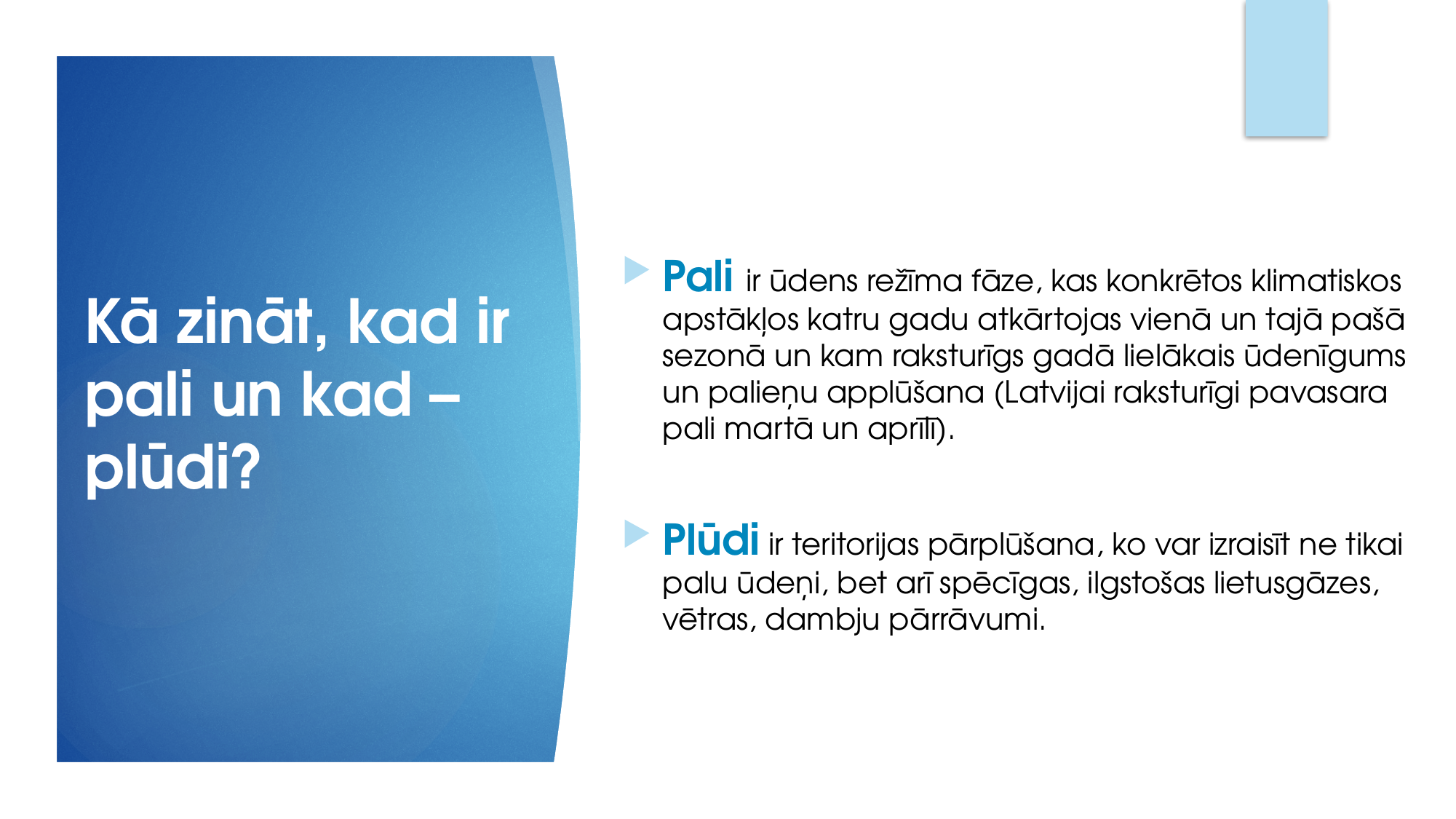

Pali ir ūdens režīma fāze, kas konkrētos klimatiskos apstākļos katru gadu atkārtojas vienā un tajā pašā sezonā un kam raksturīgs gadā lielākais ūdenīgums un palieņu applūšana (Latvijai raksturīgi pavasara pali martā un aprīlī).

Plūdi ir teritorijas pārplūšana, ko var izraisīt ne tikai palu ūdeņi, bet arī spēcīgas, ilgstošas lietusgāzes, vētras, dambju pārrāvumi.
Kā zināt, kad ir pali un kad – plūdi?